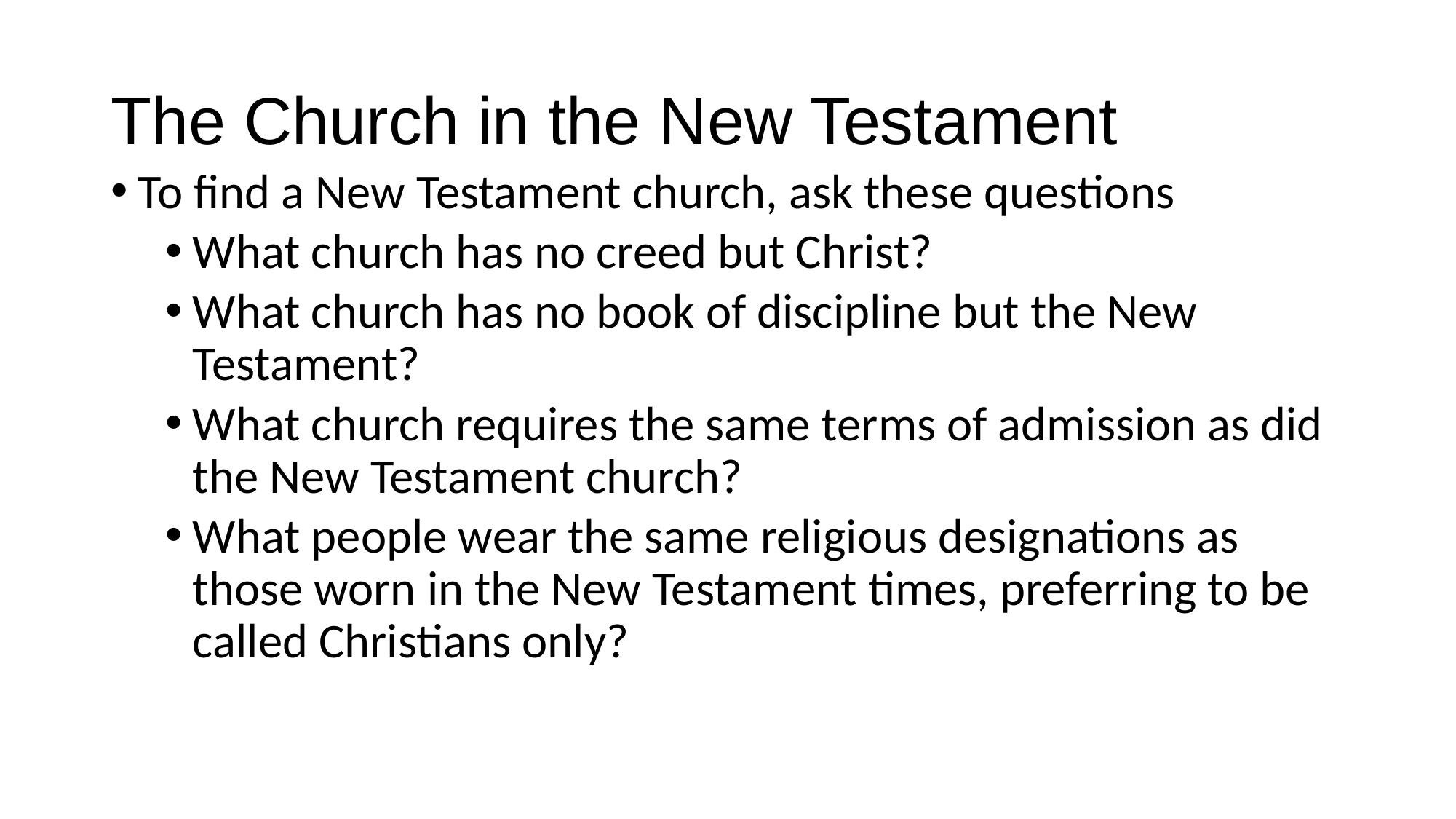

# The Church in the New Testament
To find a New Testament church, ask these questions
What church has no creed but Christ?
What church has no book of discipline but the New Testament?
What church requires the same terms of admission as did the New Testament church?
What people wear the same religious designations as those worn in the New Testament times, preferring to be called Christians only?